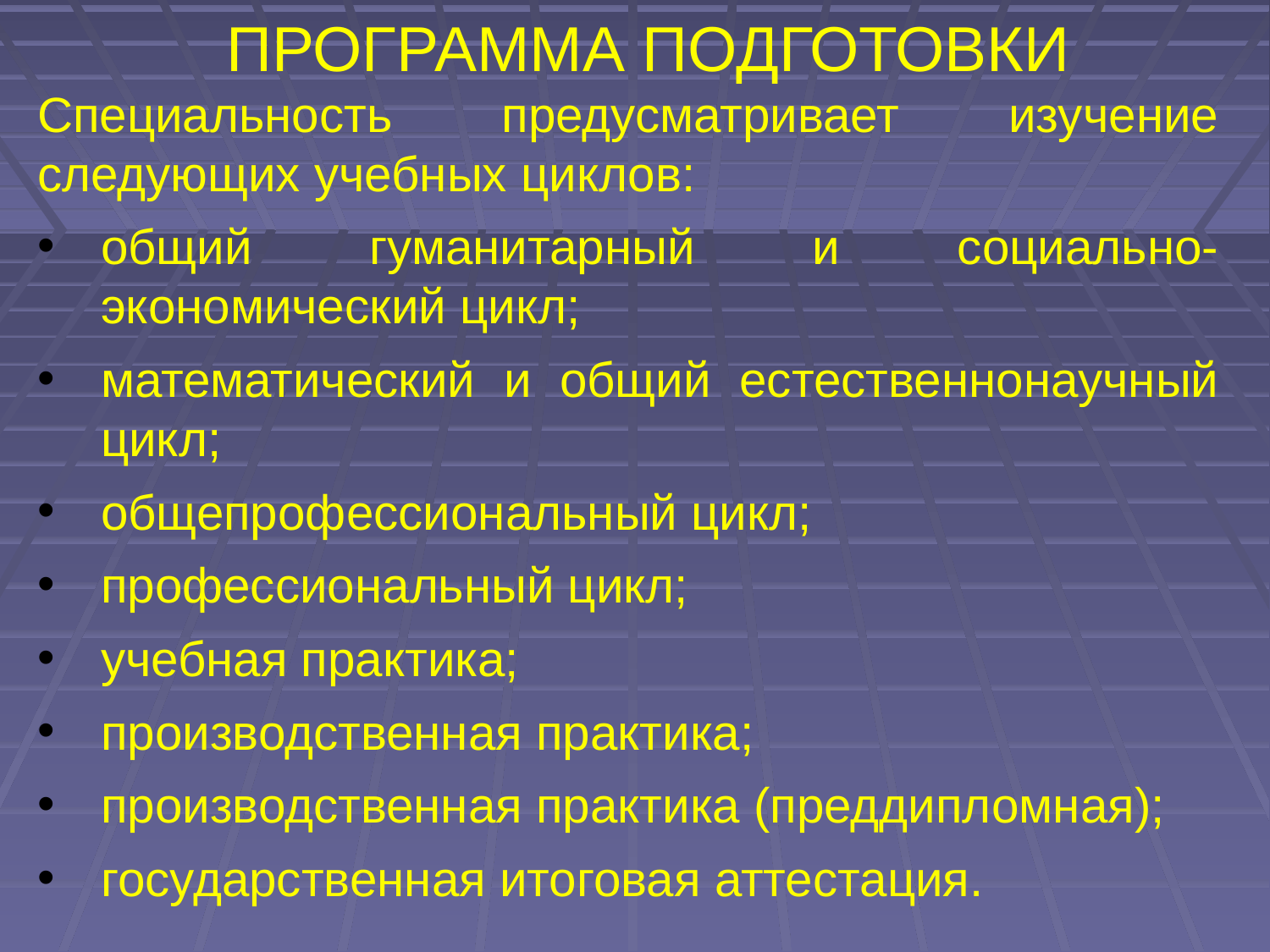

ПРОГРАММА ПОДГОТОВКИ
Специальность предусматривает изучение следующих учебных циклов:
общий гуманитарный и социально-экономический цикл;
математический и общий естественнонаучный цикл;
общепрофессиональный цикл;
профессиональный цикл;
учебная практика;
производственная практика;
производственная практика (преддипломная);
государственная итоговая аттестация.